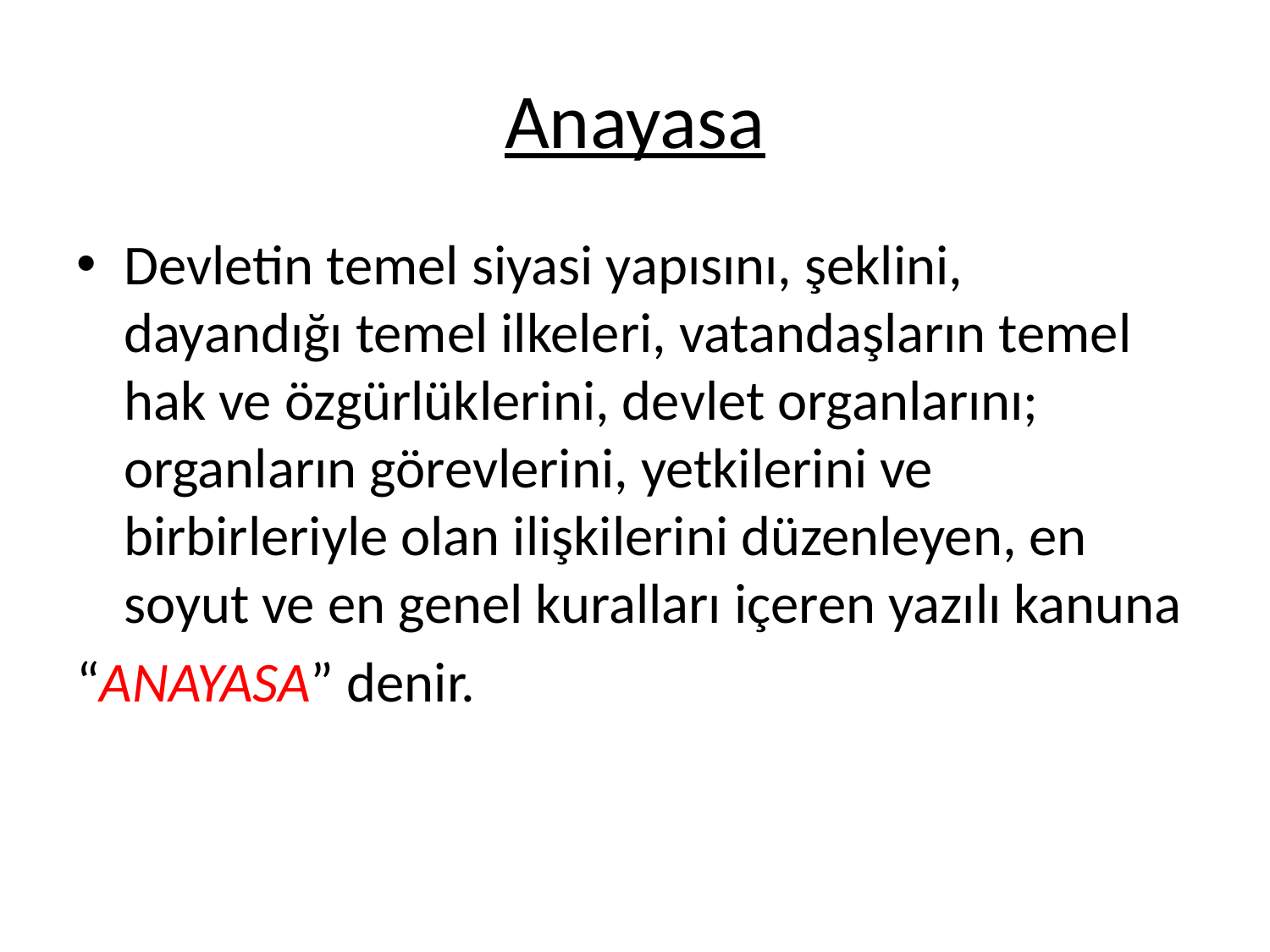

# Anayasa
Devletin temel siyasi yapısını, şeklini, dayandığı temel ilkeleri, vatandaşların temel hak ve özgürlüklerini, devlet organlarını; organların görevlerini, yetkilerini ve birbirleriyle olan ilişkilerini düzenleyen, en soyut ve en genel kuralları içeren yazılı kanuna
“ANAYASA” denir.